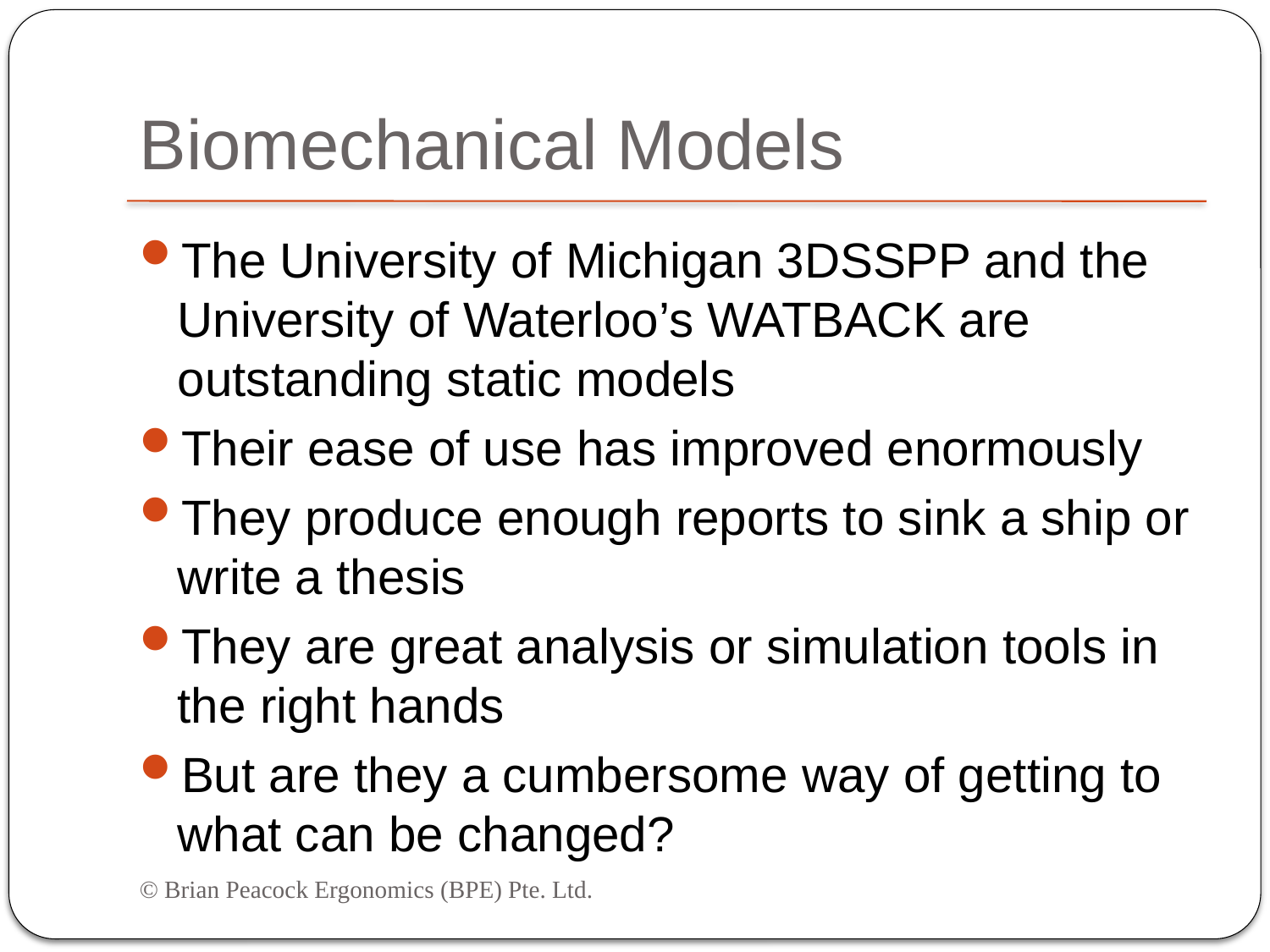

# Biomechanical Models
The University of Michigan 3DSSPP and the University of Waterloo’s WATBACK are outstanding static models
Their ease of use has improved enormously
They produce enough reports to sink a ship or write a thesis
They are great analysis or simulation tools in the right hands
But are they a cumbersome way of getting to what can be changed?
© Brian Peacock Ergonomics (BPE) Pte. Ltd.